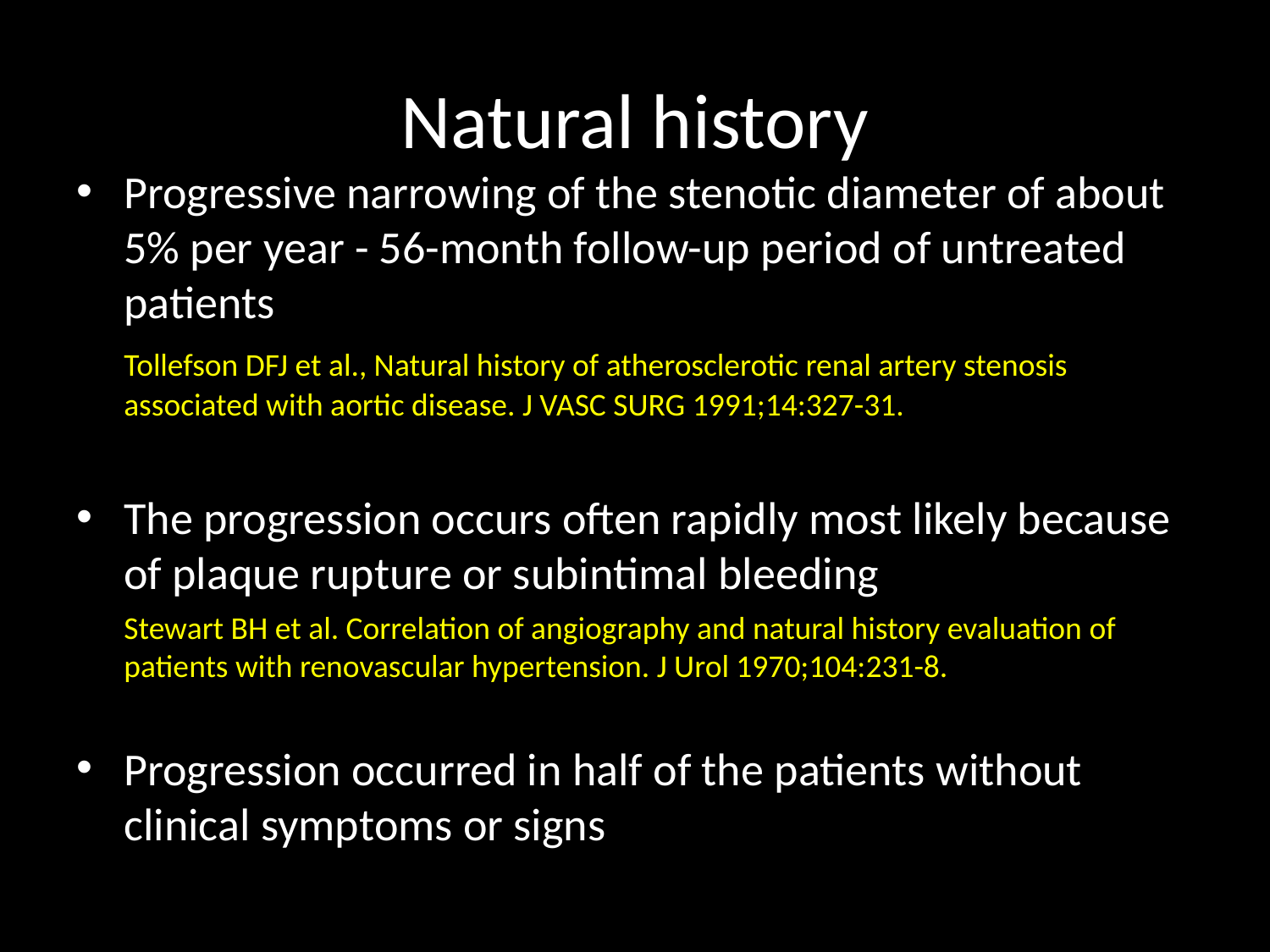

# Natural history
Progressive narrowing of the stenotic diameter of about 5% per year - 56-month follow-up period of untreated patients
	Tollefson DFJ et al., Natural history of atherosclerotic renal artery stenosis associated with aortic disease. J VASC SURG 1991;14:327-31.

The progression occurs often rapidly most likely because of plaque rupture or subintimal bleeding
	Stewart BH et al. Correlation of angiography and natural history evaluation of patients with renovascular hypertension. J Urol 1970;104:231-8.

Progression occurred in half of the patients without clinical symptoms or signs